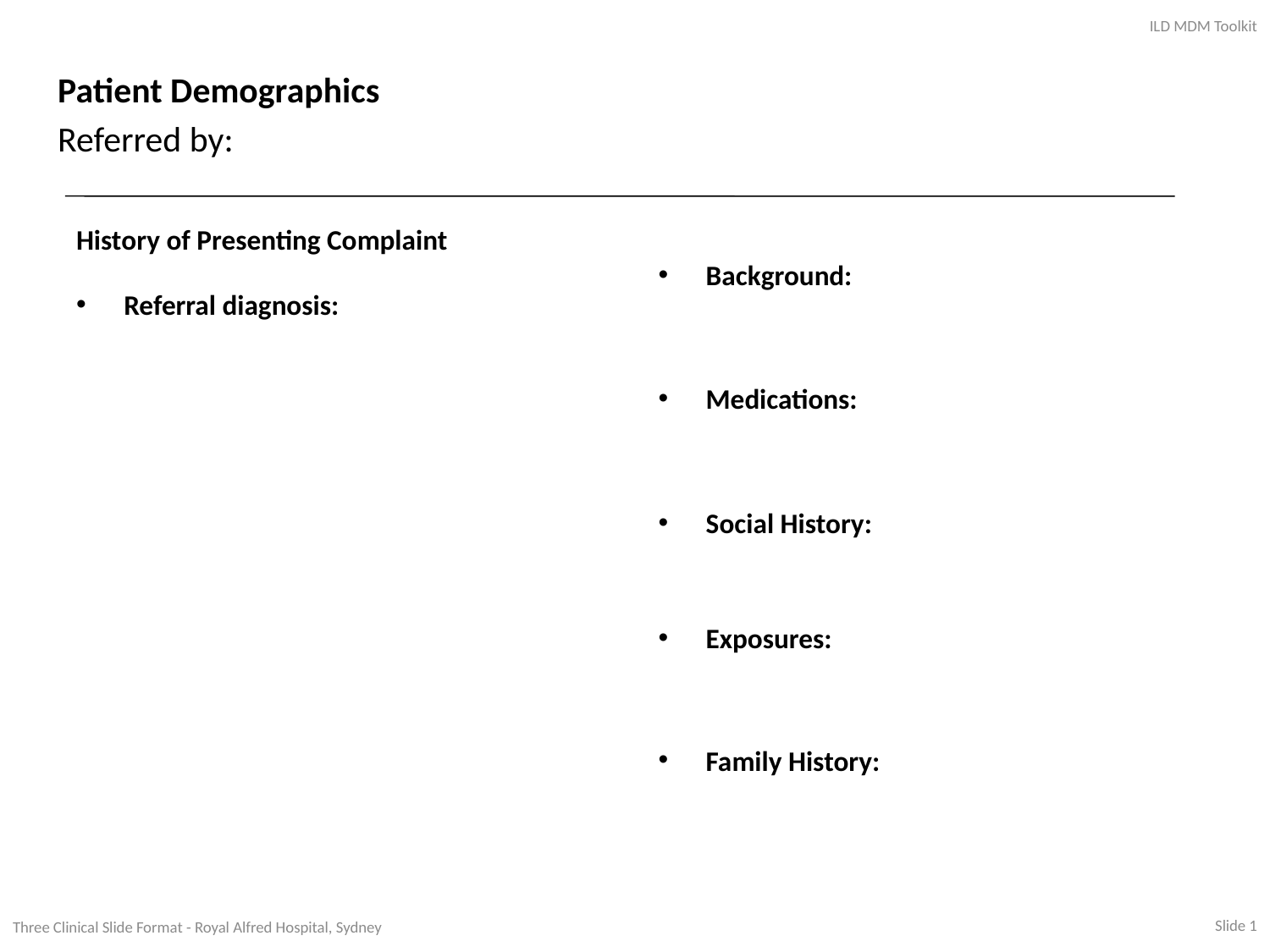

ILD MDM Toolkit
# Patient Demographics Referred by:

History of Presenting Complaint

Referral diagnosis:

Background:

Medications:

Social History:

Exposures:

Family History:

Slide 1
Three Clinical Slide Format - Royal Alfred Hospital, Sydney